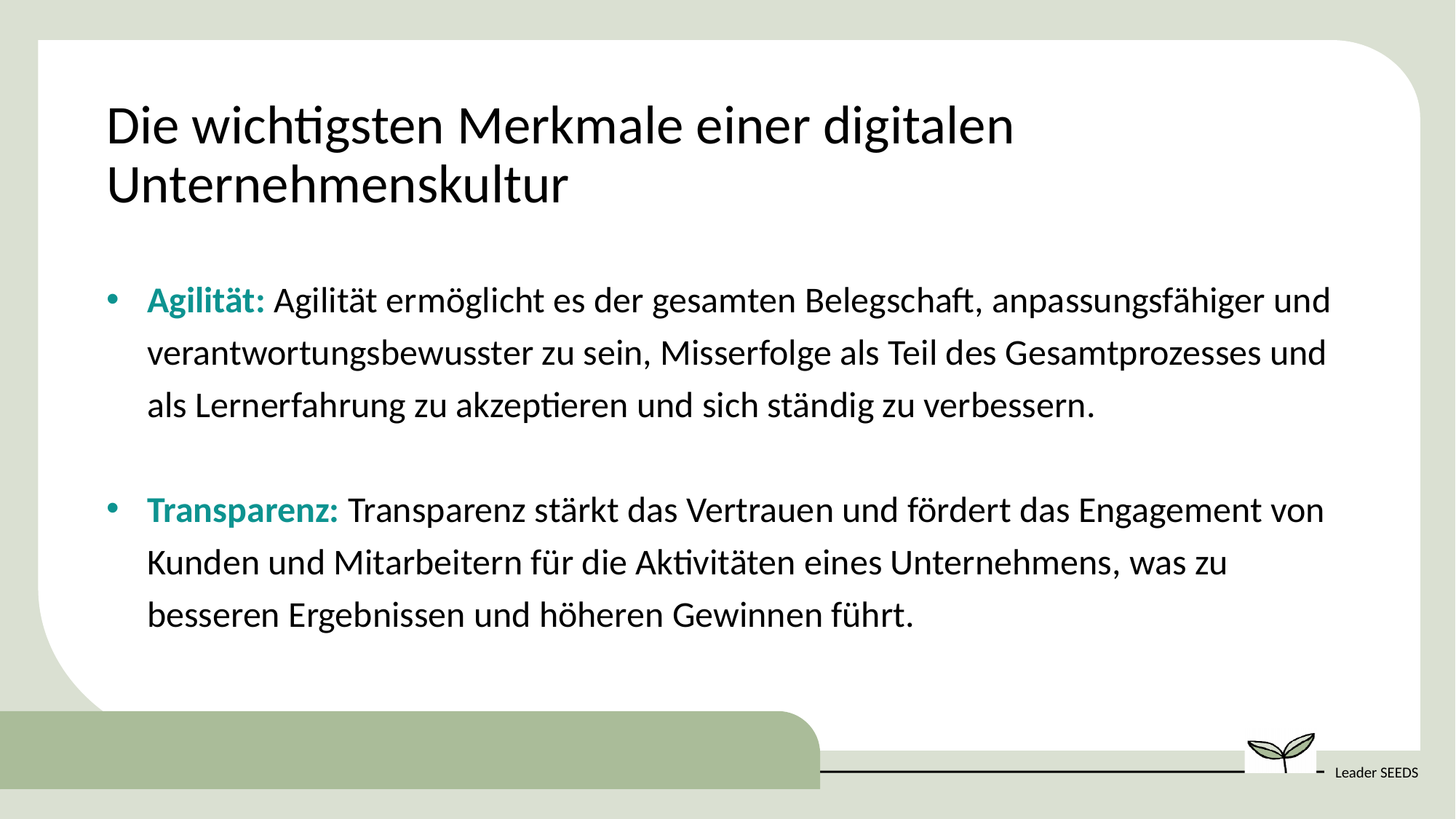

Die wichtigsten Merkmale einer digitalen Unternehmenskultur
Agilität: Agilität ermöglicht es der gesamten Belegschaft, anpassungsfähiger und verantwortungsbewusster zu sein, Misserfolge als Teil des Gesamtprozesses und als Lernerfahrung zu akzeptieren und sich ständig zu verbessern.

Transparenz: Transparenz stärkt das Vertrauen und fördert das Engagement von Kunden und Mitarbeitern für die Aktivitäten eines Unternehmens, was zu besseren Ergebnissen und höheren Gewinnen führt.